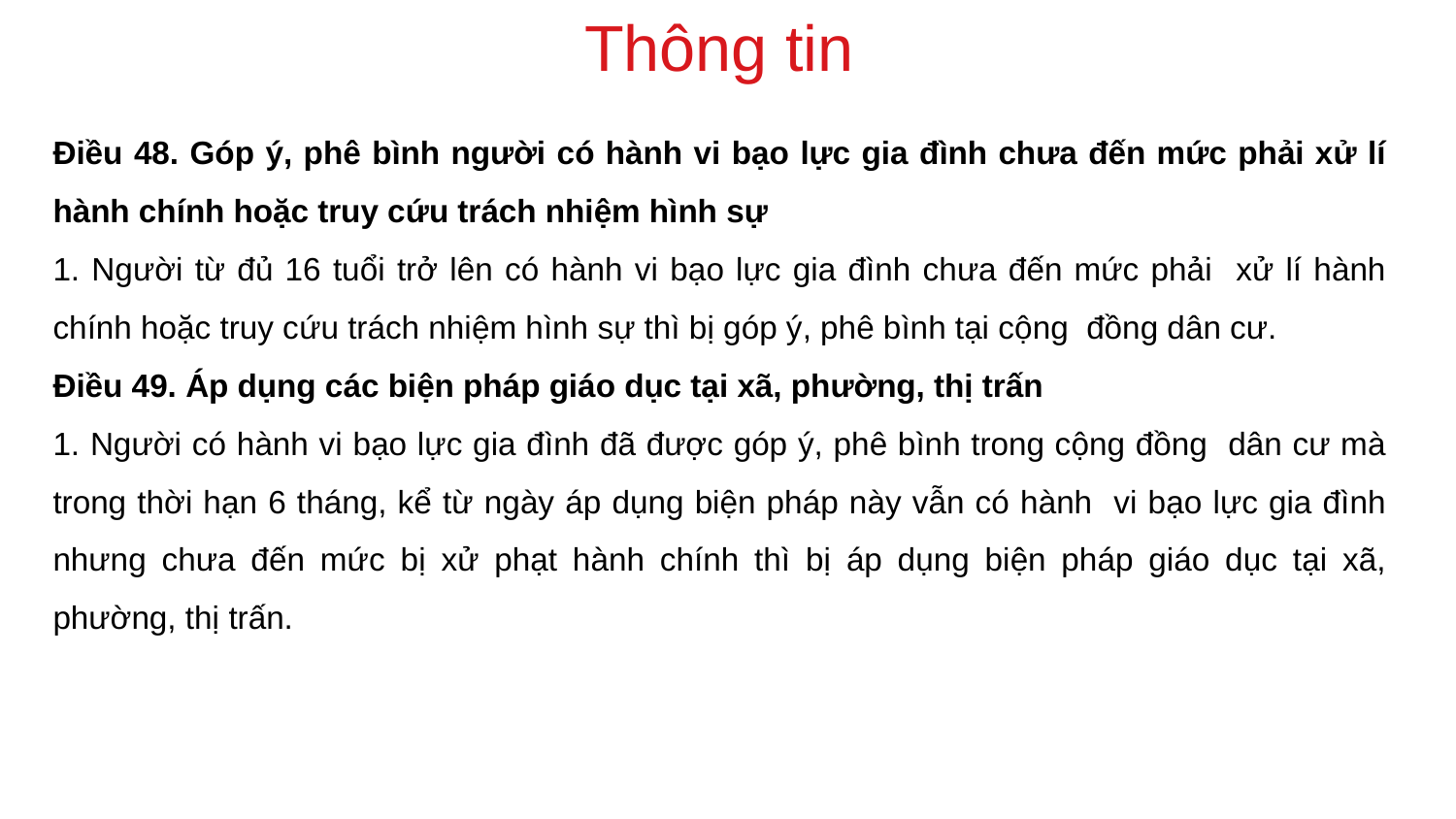

Thông tin
Điều 48. Góp ý, phê bình người có hành vi bạo lực gia đình chưa đến mức phải xử lí hành chính hoặc truy cứu trách nhiệm hình sự
1. Người từ đủ 16 tuổi trở lên có hành vi bạo lực gia đình chưa đến mức phải  xử lí hành chính hoặc truy cứu trách nhiệm hình sự thì bị góp ý, phê bình tại cộng  đồng dân cư.
Điều 49. Áp dụng các biện pháp giáo dục tại xã, phường, thị trấn
1. Người có hành vi bạo lực gia đình đã được góp ý, phê bình trong cộng đồng  dân cư mà trong thời hạn 6 tháng, kể từ ngày áp dụng biện pháp này vẫn có hành  vi bạo lực gia đình nhưng chưa đến mức bị xử phạt hành chính thì bị áp dụng biện pháp giáo dục tại xã, phường, thị trấn.